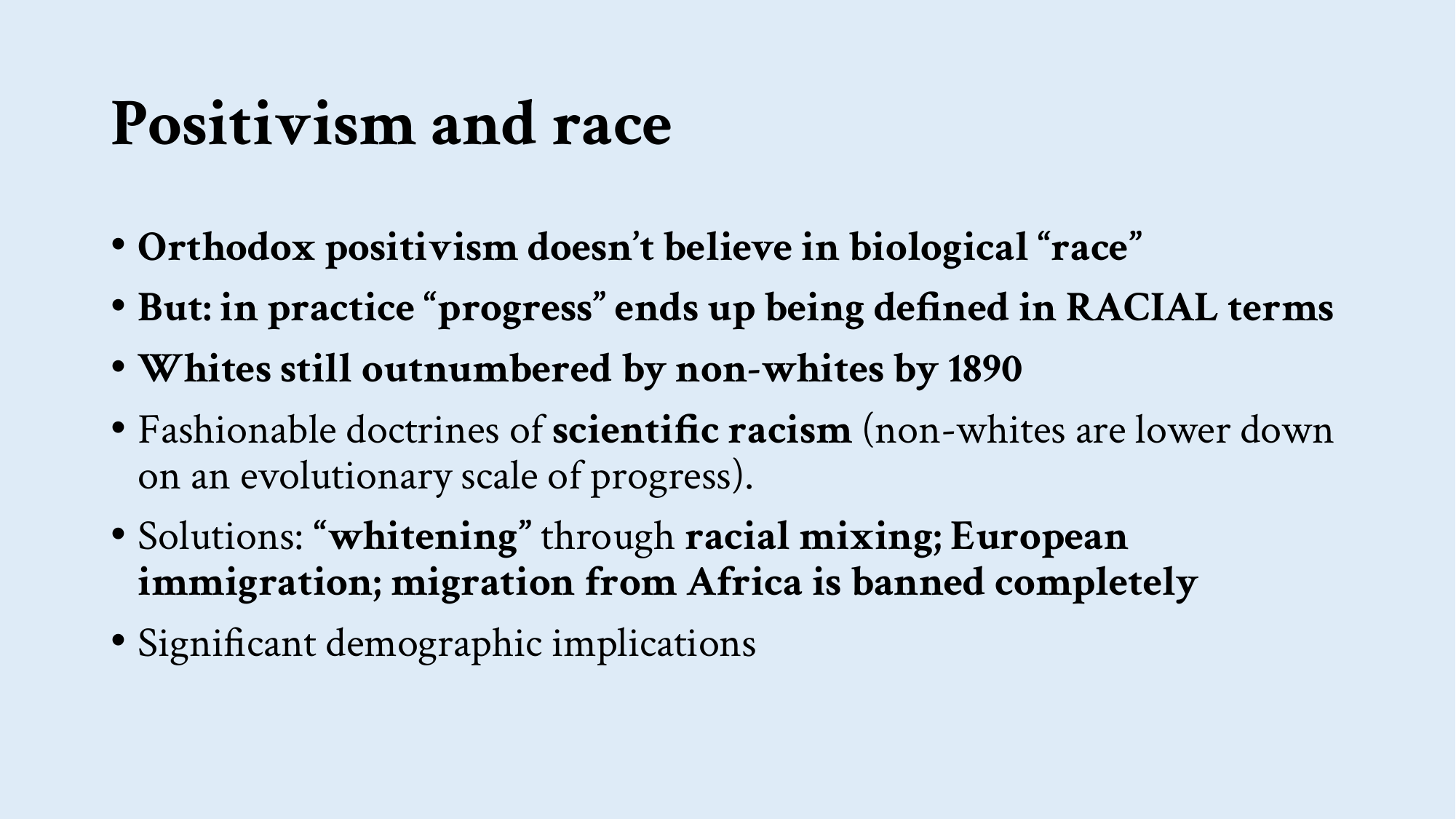

# Positivism and race
Orthodox positivism doesn’t believe in biological “race”
But: in practice “progress” ends up being defined in RACIAL terms
Whites still outnumbered by non-whites by 1890
Fashionable doctrines of scientific racism (non-whites are lower down on an evolutionary scale of progress).
Solutions: “whitening” through racial mixing; European immigration; migration from Africa is banned completely
Significant demographic implications